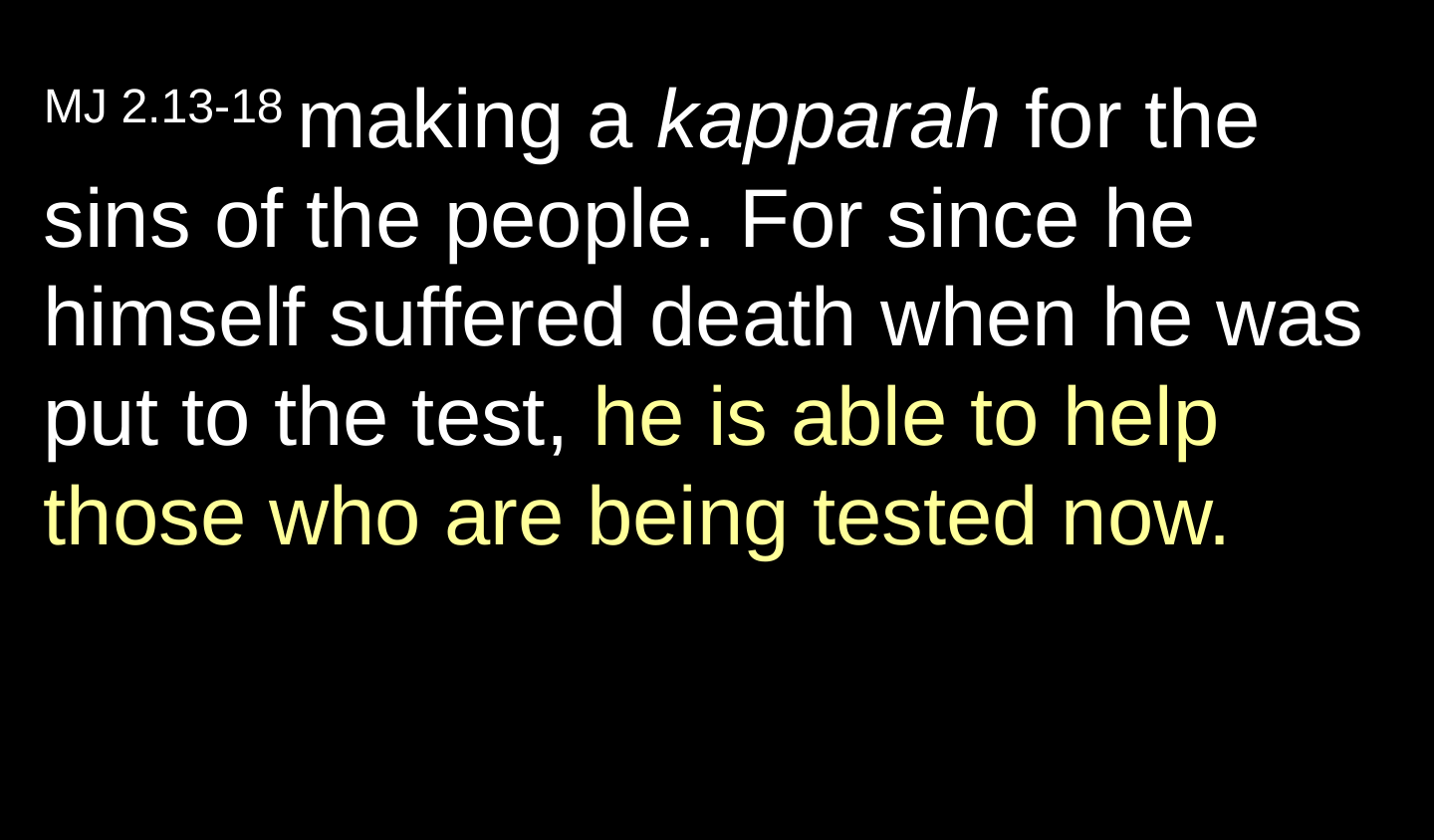

MJ 2.13-18 making a kapparah for the sins of the people. For since he himself suffered death when he was put to the test, he is able to help those who are being tested now.